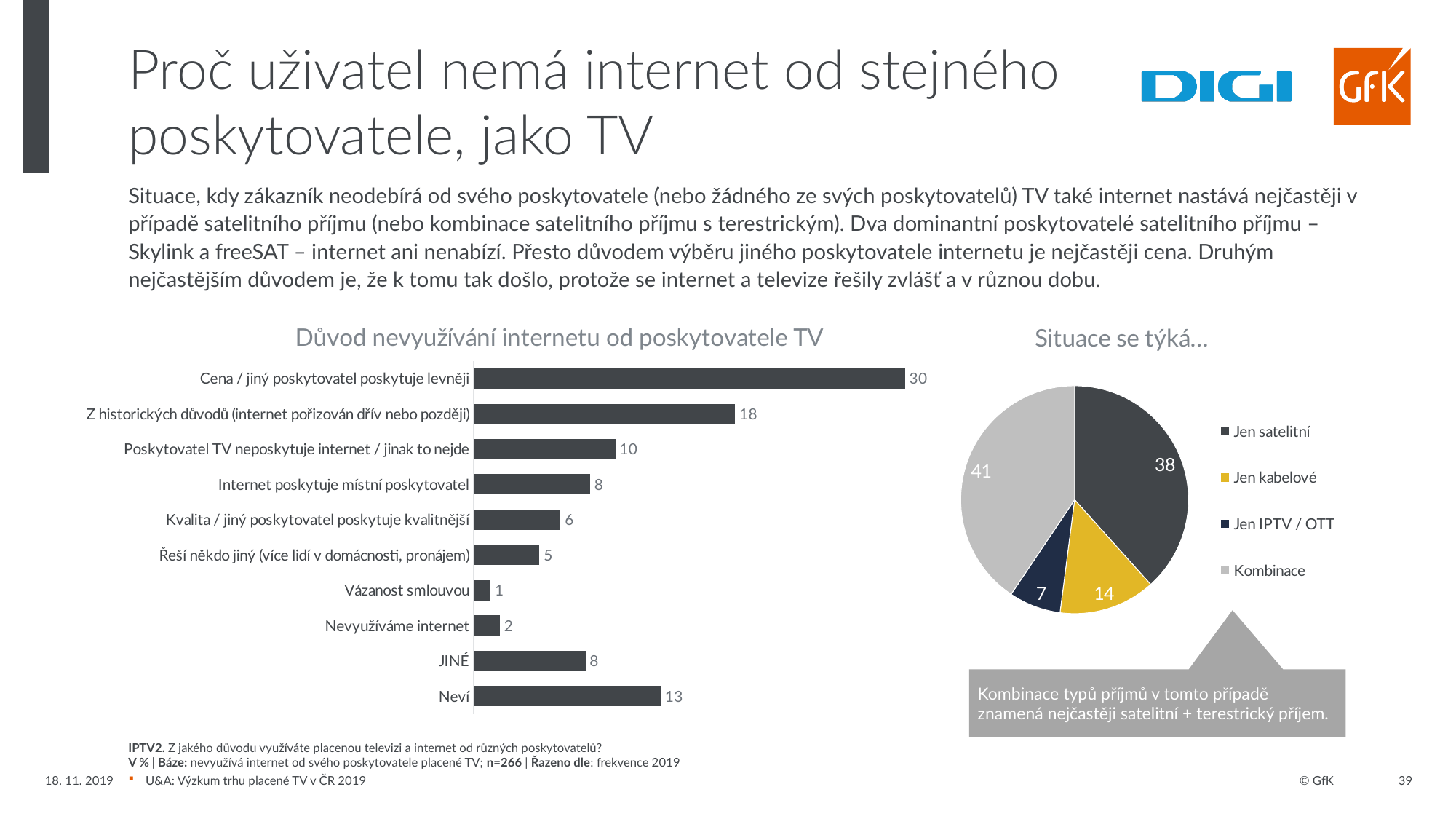

# Proč uživatel nemá internet od stejného poskytovatele, jako TV
Situace, kdy zákazník neodebírá od svého poskytovatele (nebo žádného ze svých poskytovatelů) TV také internet nastává nejčastěji v případě satelitního příjmu (nebo kombinace satelitního příjmu s terestrickým). Dva dominantní poskytovatelé satelitního příjmu – Skylink a freeSAT – internet ani nenabízí. Přesto důvodem výběru jiného poskytovatele internetu je nejčastěji cena. Druhým nejčastějším důvodem je, že k tomu tak došlo, protože se internet a televize řešily zvlášť a v různou dobu.

### Chart: Důvod nevyužívání internetu od poskytovatele TV

| Category | Column1 |
|---|---|
| Cena / jiný poskytovatel poskytuje levněji | 29.838835593625525 |
| Z historických důvodů (internet pořizován dřív nebo později) | 18.085750240141273 |
| Poskytovatel TV neposkytuje internet / jinak to nejde | 9.8009322895969 |
| Internet poskytuje místní poskytovatel | 8.054114815314689 |
| Kvalita / jiný poskytovatel poskytuje kvalitnější | 6.0117231588586675 |
| Řeší někdo jiný (více lidí v domácnosti, pronájem) | 4.5535863478474505 |
| Vázanost smlouvou | 1.1628849806521813 |
| Nevyužíváme internet | 1.8113610646989833 |
| JINÉ | 7.733325258279344 |
| Neví | 12.947487260984989 |

### Chart: Situace se týká…

| Category | Satelitní TV |
|---|---|
| Jen satelitní | 38.357678115884276 |
| Jen kabelové | 13.692410672391494 |
| Jen IPTV / OTT | 7.361481458907022 |
| Kombinace | 40.5884297528172 |
Kombinace typů příjmů v tomto případě znamená nejčastěji satelitní + terestrický příjem.
IPTV2. Z jakého důvodu využíváte placenou televizi a internet od různých poskytovatelů?
V % | Báze: nevyužívá internet od svého poskytovatele placené TV; n=266 | Řazeno dle: frekvence 2019
18. 11. 2019
U&A: Výzkum trhu placené TV v ČR 2019
39